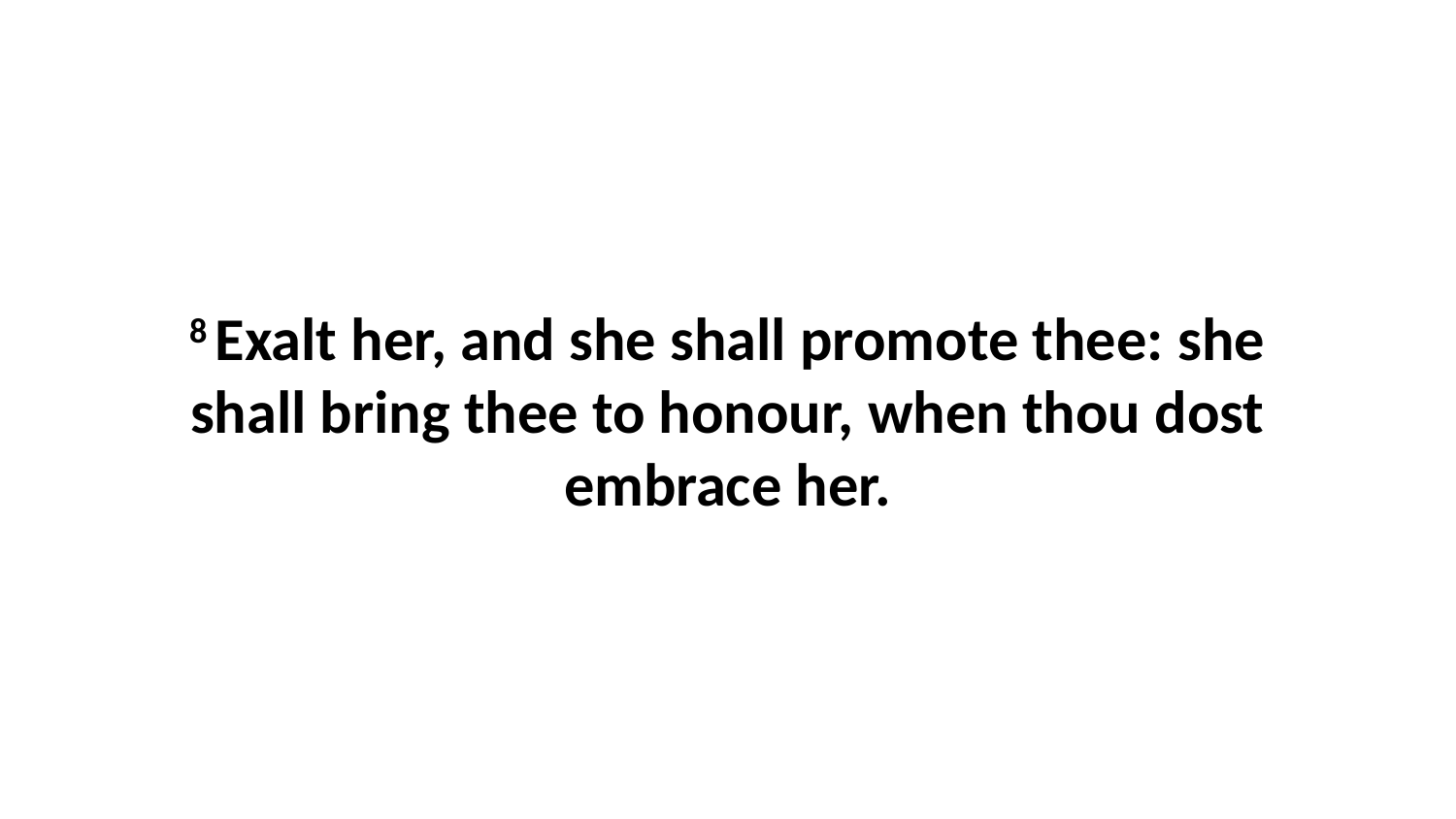

8 Exalt her, and she shall promote thee: she shall bring thee to honour, when thou dost embrace her.